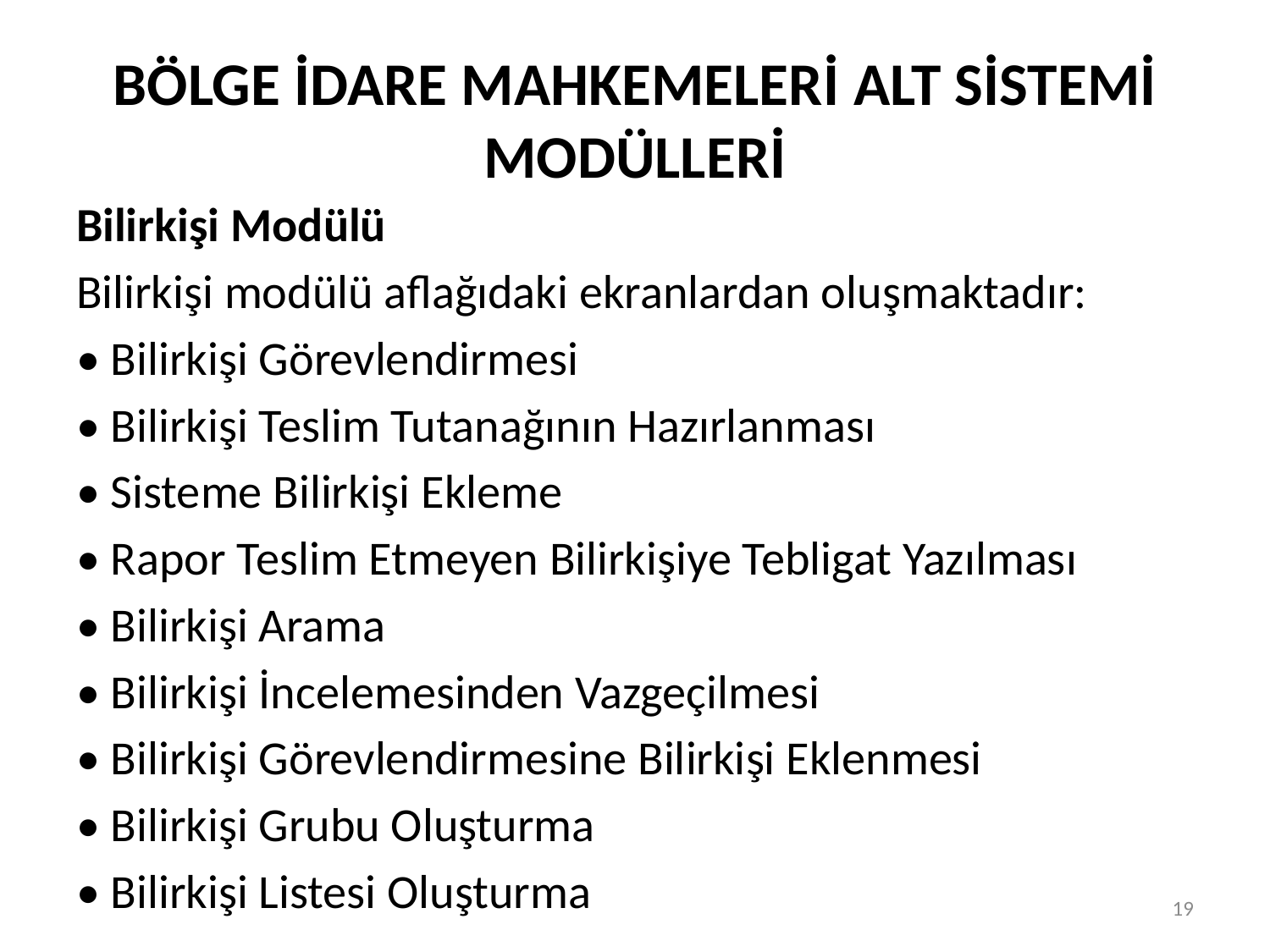

# BÖLGE İDARE MAHKEMELERİ ALT SİSTEMİ MODÜLLERİ
Bilirkişi Modülü
Bilirkişi modülü aflağıdaki ekranlardan oluşmaktadır:
• Bilirkişi Görevlendirmesi
• Bilirkişi Teslim Tutanağının Hazırlanması
• Sisteme Bilirkişi Ekleme
• Rapor Teslim Etmeyen Bilirkişiye Tebligat Yazılması
• Bilirkişi Arama
• Bilirkişi İncelemesinden Vazgeçilmesi
• Bilirkişi Görevlendirmesine Bilirkişi Eklenmesi
• Bilirkişi Grubu Oluşturma
• Bilirkişi Listesi Oluşturma
19